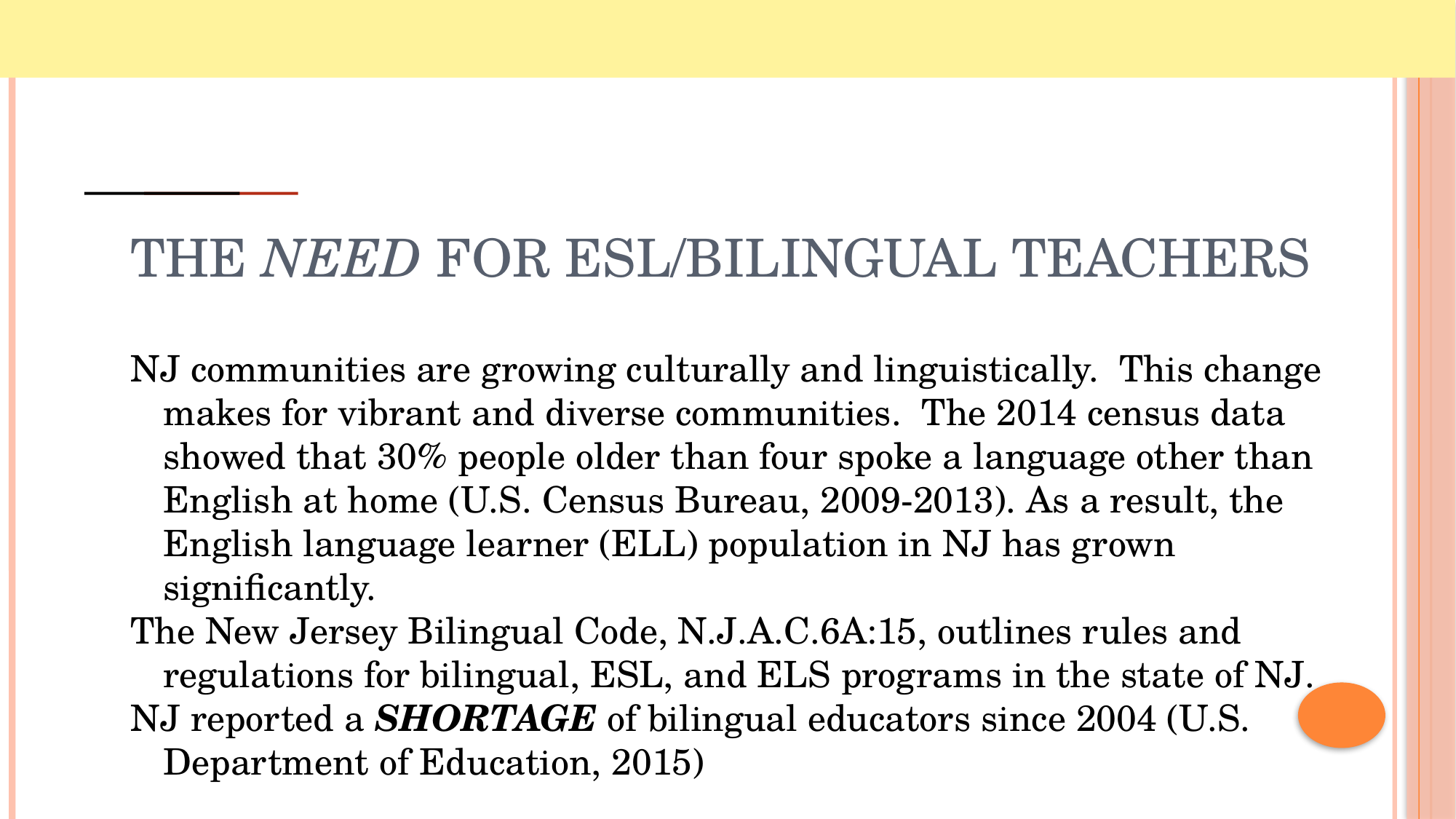

# The NEED for ESL/Bilingual Teachers
NJ communities are growing culturally and linguistically.  This change makes for vibrant and diverse communities.  The 2014 census data showed that 30% people older than four spoke a language other than English at home (U.S. Census Bureau, 2009-2013). As a result, the English language learner (ELL) population in NJ has grown significantly.
The New Jersey Bilingual Code, N.J.A.C.6A:15, outlines rules and regulations for bilingual, ESL, and ELS programs in the state of NJ.
NJ reported a SHORTAGE of bilingual educators since 2004 (U.S. Department of Education, 2015)